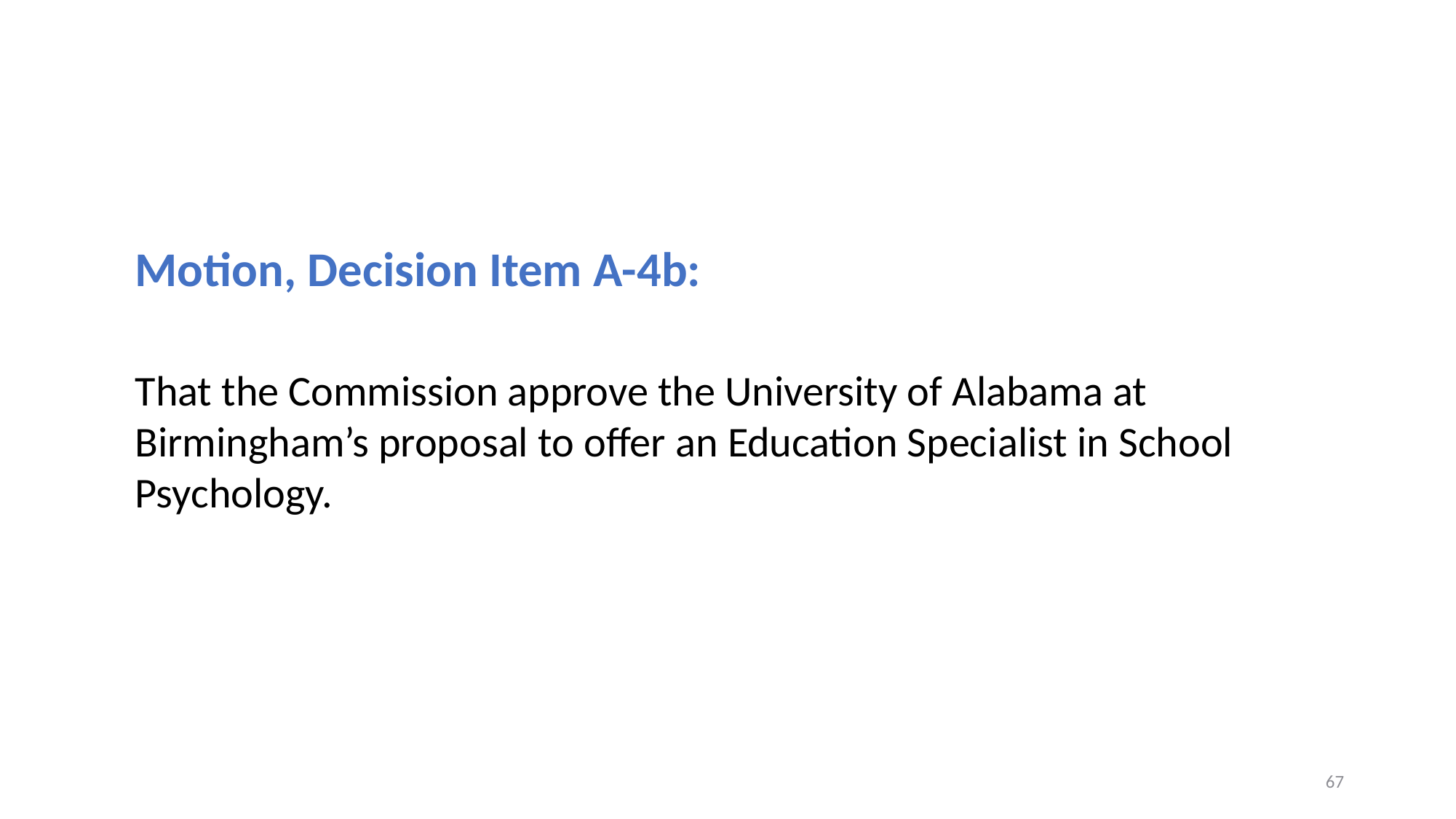

Motion, Decision Item A-4b:

That the Commission approve the University of Alabama at Birmingham’s proposal to offer an Education Specialist in School Psychology.
67